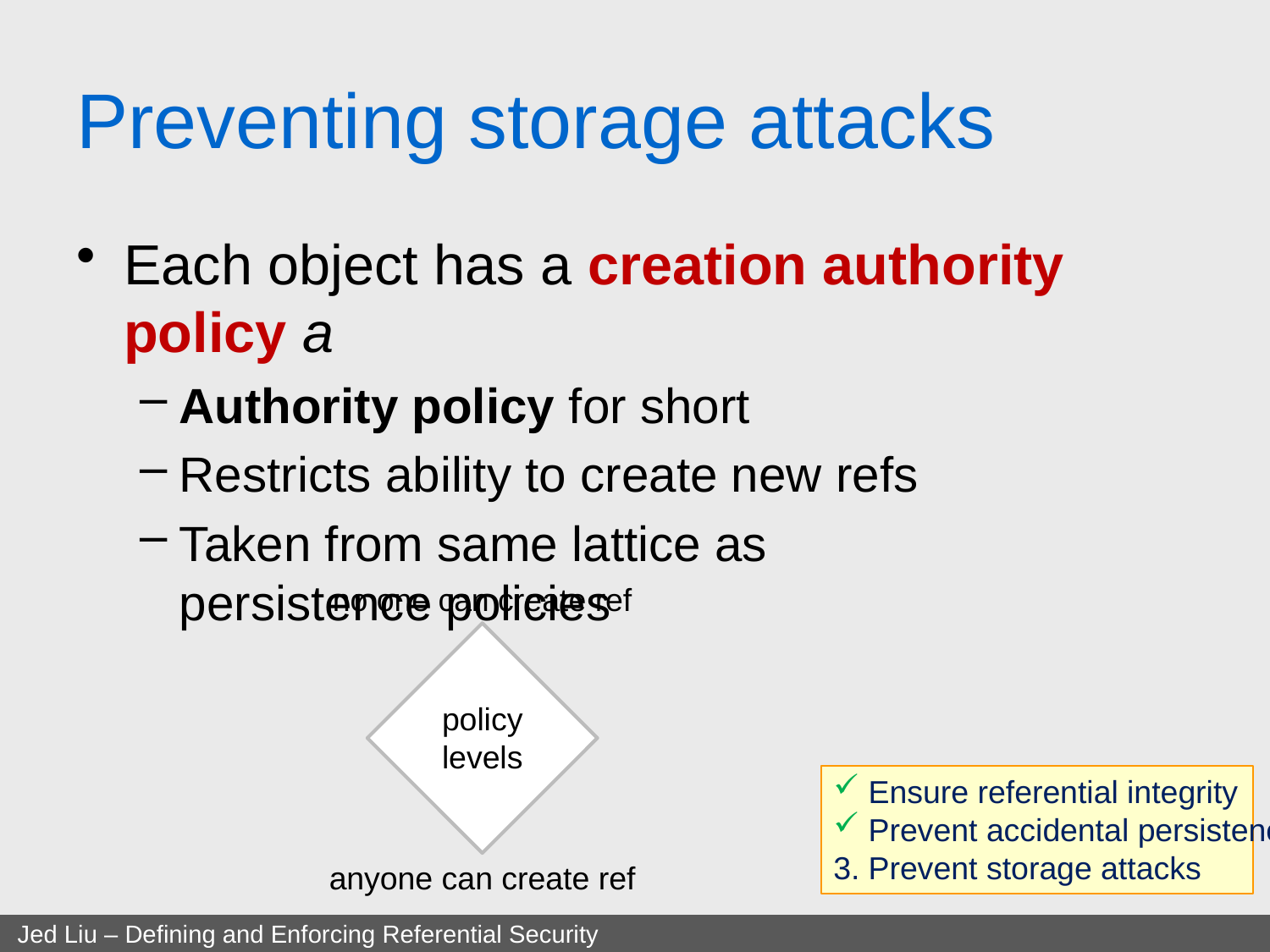

# Preventing storage attacks
Each object has a creation authority policy a
Authority policy for short
Restricts ability to create new refs
Taken from same lattice as
persistence policies
no one can create ref

policy
levels
anyone can create ref
Ensure referential integrity
Prevent accidental persistence
Prevent storage attacks
Jed Liu – Defining and Enforcing Referential Security